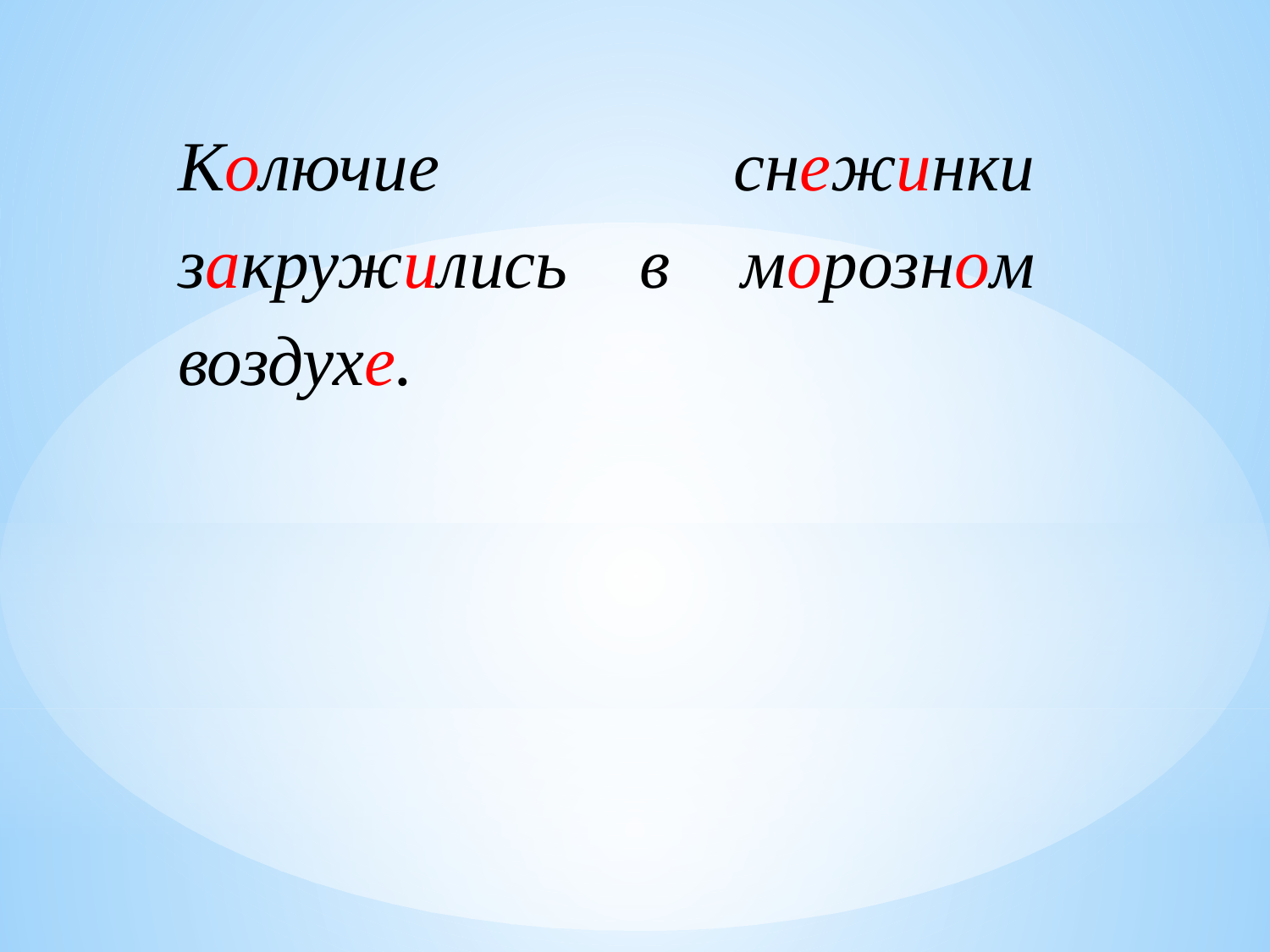

Колючие снежинки закружились в морозном воздухе.

#